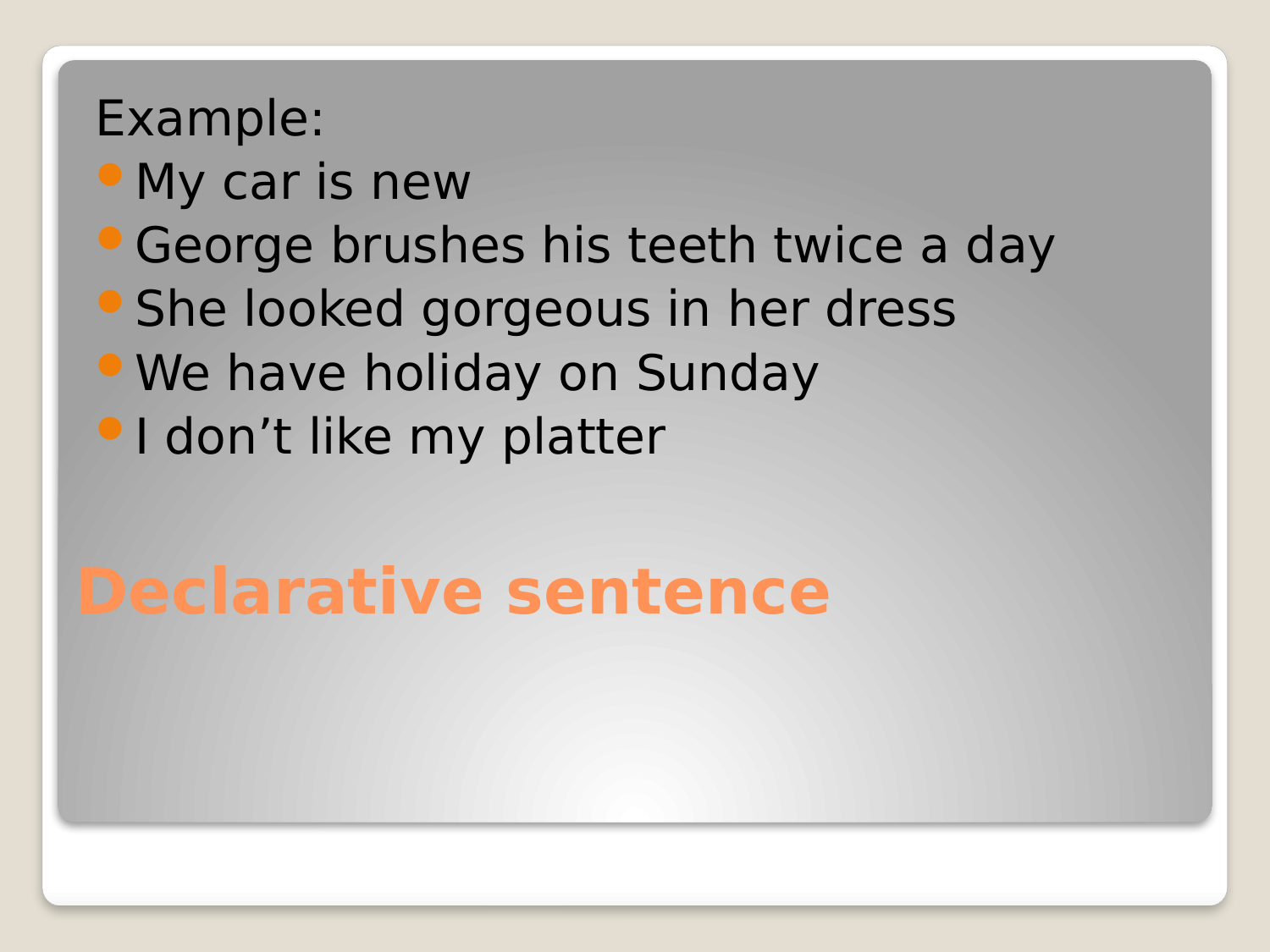

Example:
My car is new
George brushes his teeth twice a day
She looked gorgeous in her dress
We have holiday on Sunday
I don’t like my platter
# Declarative sentence